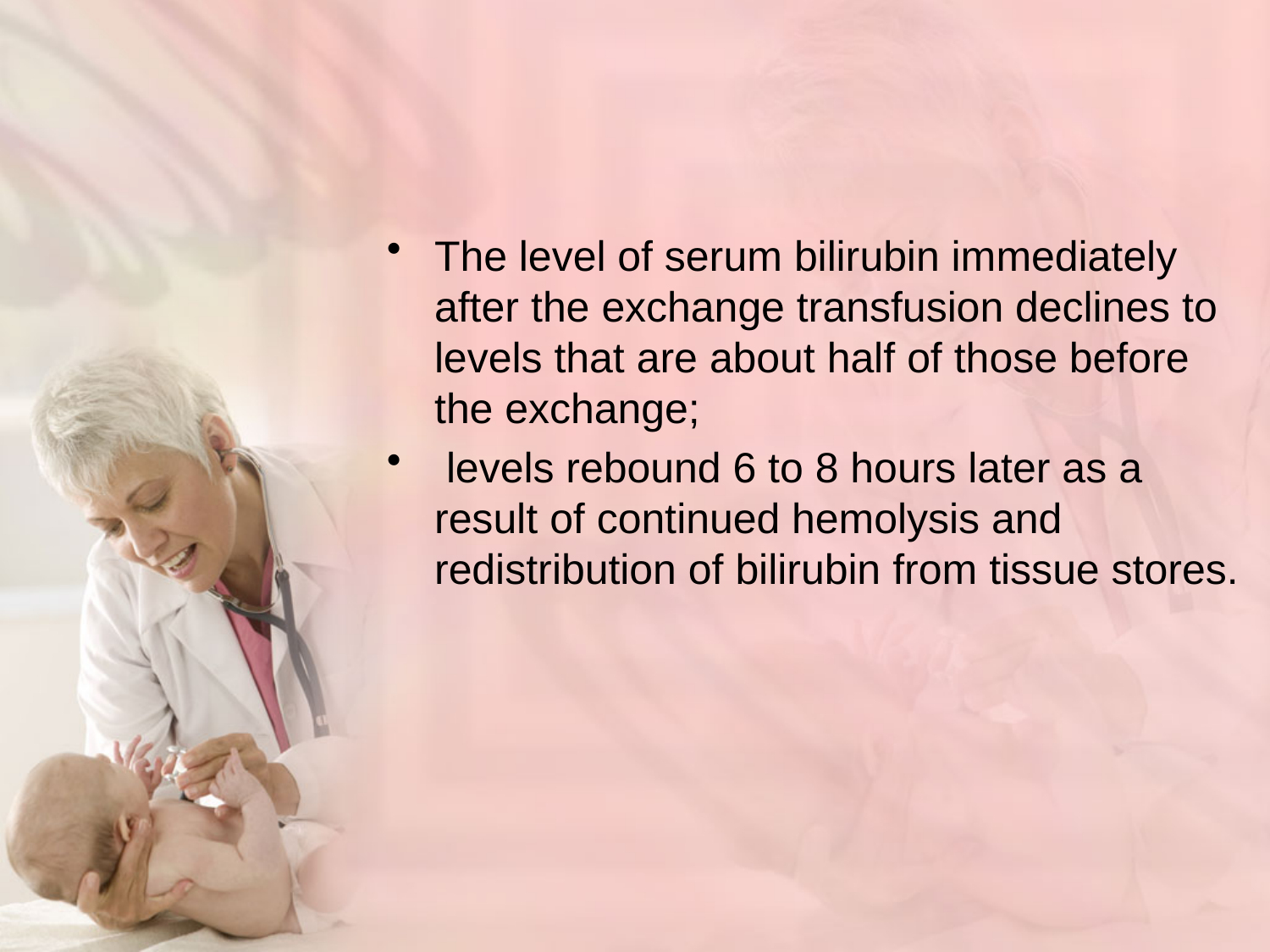

#
The level of serum bilirubin immediately after the exchange transfusion declines to levels that are about half of those before the exchange;
 levels rebound 6 to 8 hours later as a result of continued hemolysis and redistribution of bilirubin from tissue stores.